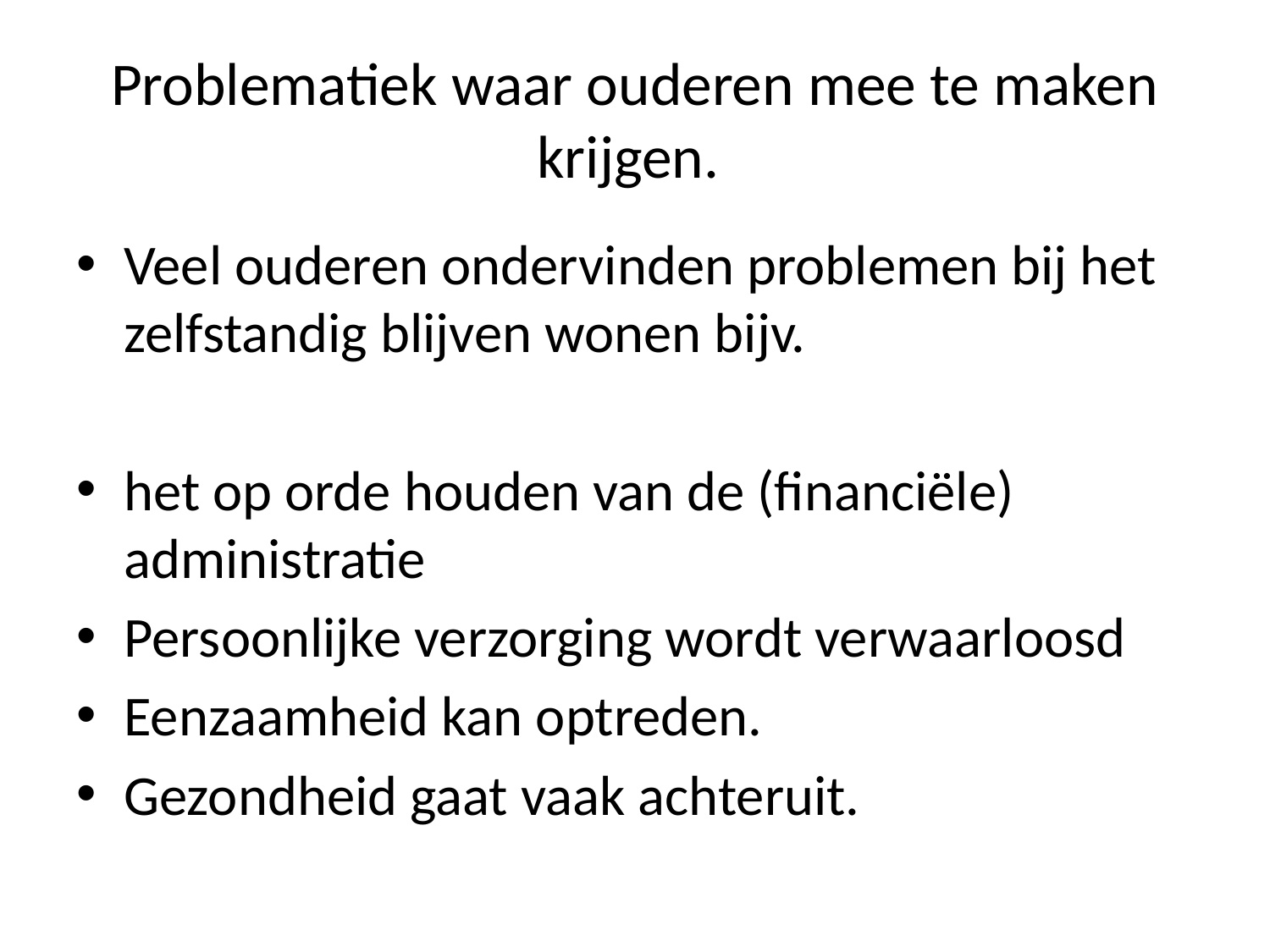

# Problematiek waar ouderen mee te maken krijgen.
Veel ouderen ondervinden problemen bij het zelfstandig blijven wonen bijv.

het op orde houden van de (financiële) administratie
Persoonlijke verzorging wordt verwaarloosd
Eenzaamheid kan optreden.
Gezondheid gaat vaak achteruit.